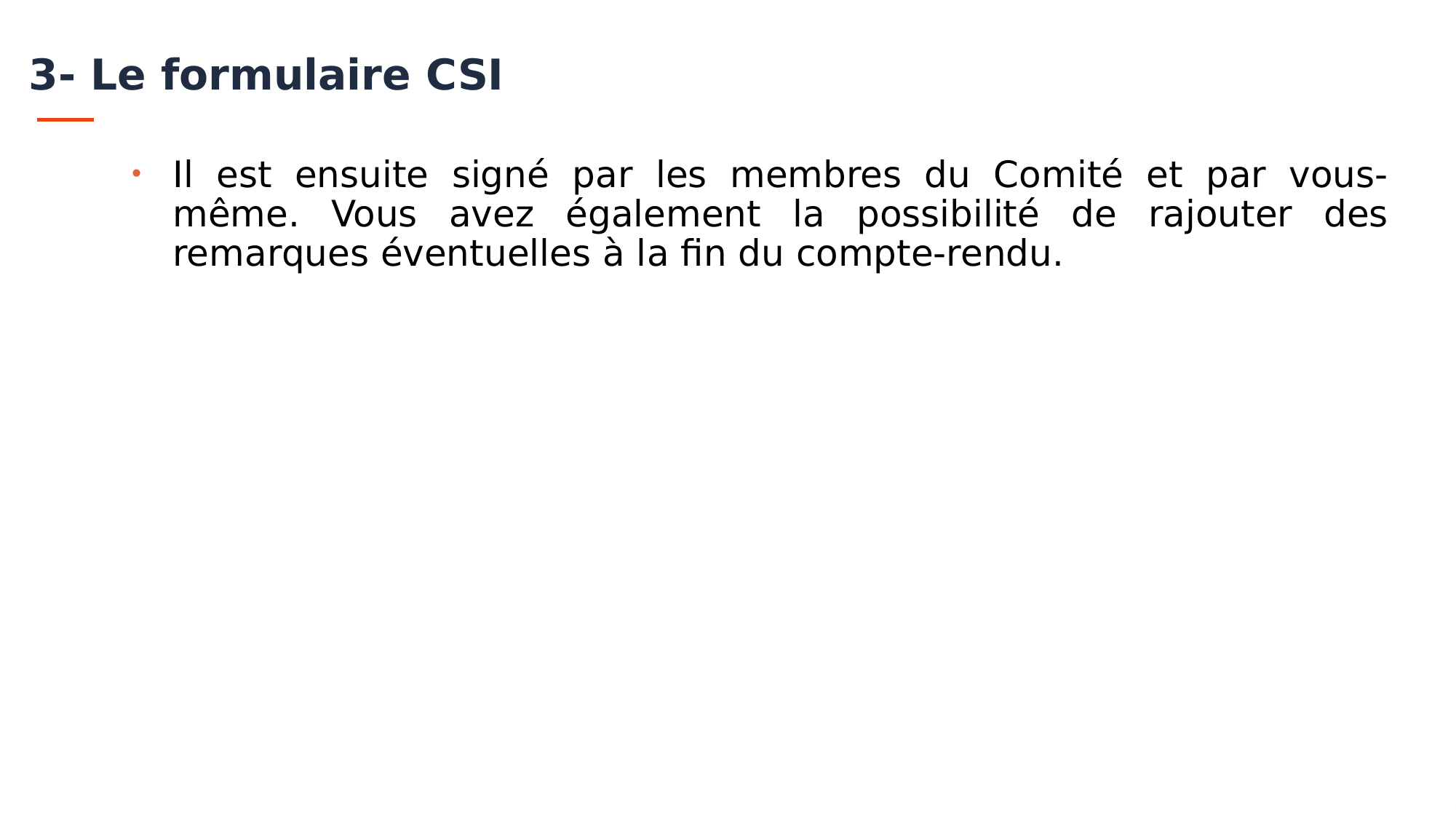

# 3- Le formulaire CSI
Il est ensuite signé par les membres du Comité et par vous-même. Vous avez également la possibilité de rajouter des remarques éventuelles à la fin du compte-rendu.

Scolarité Inscription
-
Diplomation
Département formations
Espace convivialité Doctorants